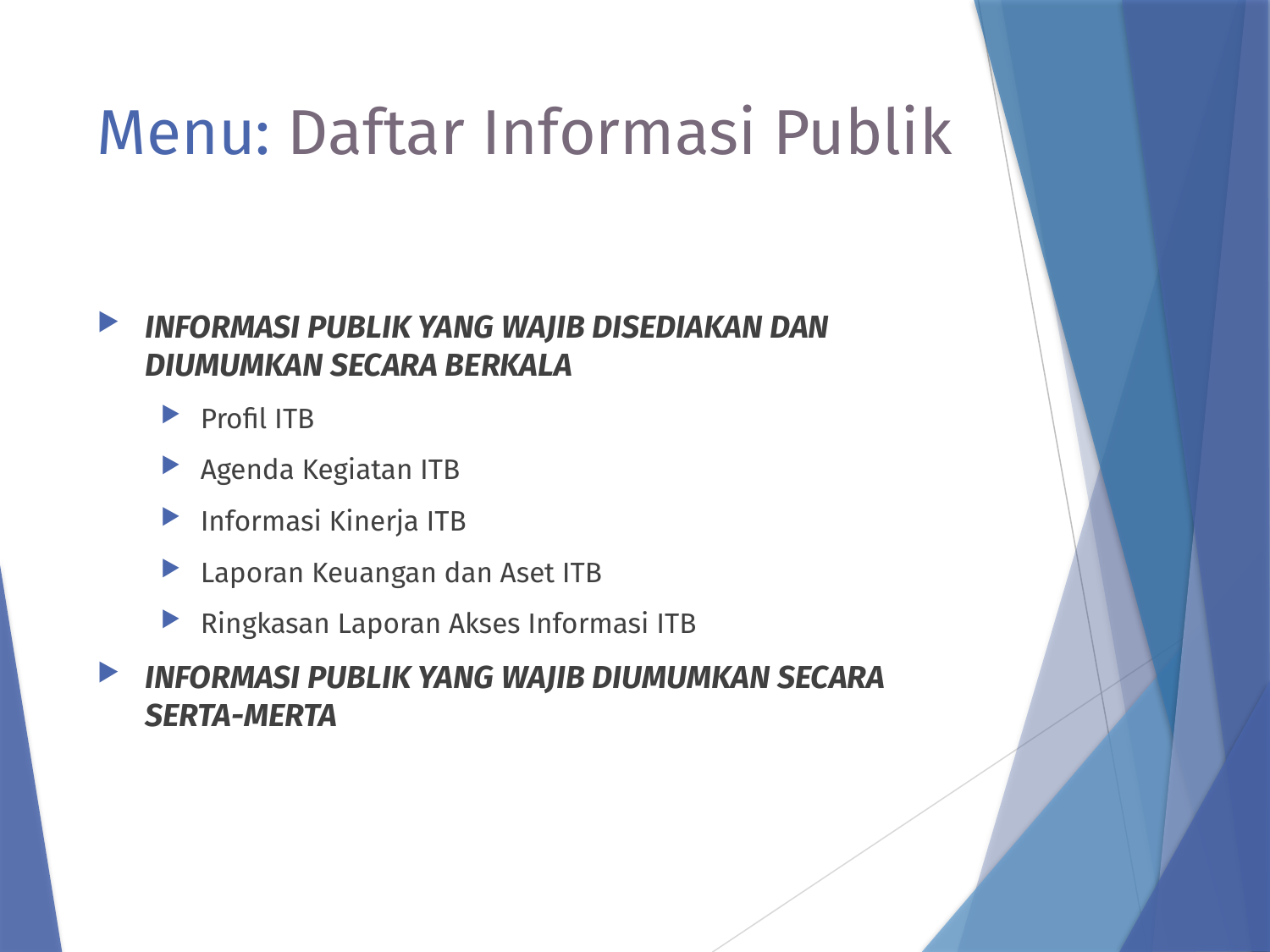

# Menu: Daftar Informasi Publik
INFORMASI PUBLIK YANG WAJIB DISEDIAKAN DAN DIUMUMKAN SECARA BERKALA
Profil ITB
Agenda Kegiatan ITB
Informasi Kinerja ITB
Laporan Keuangan dan Aset ITB
Ringkasan Laporan Akses Informasi ITB
INFORMASI PUBLIK YANG WAJIB DIUMUMKAN SECARA SERTA-MERTA